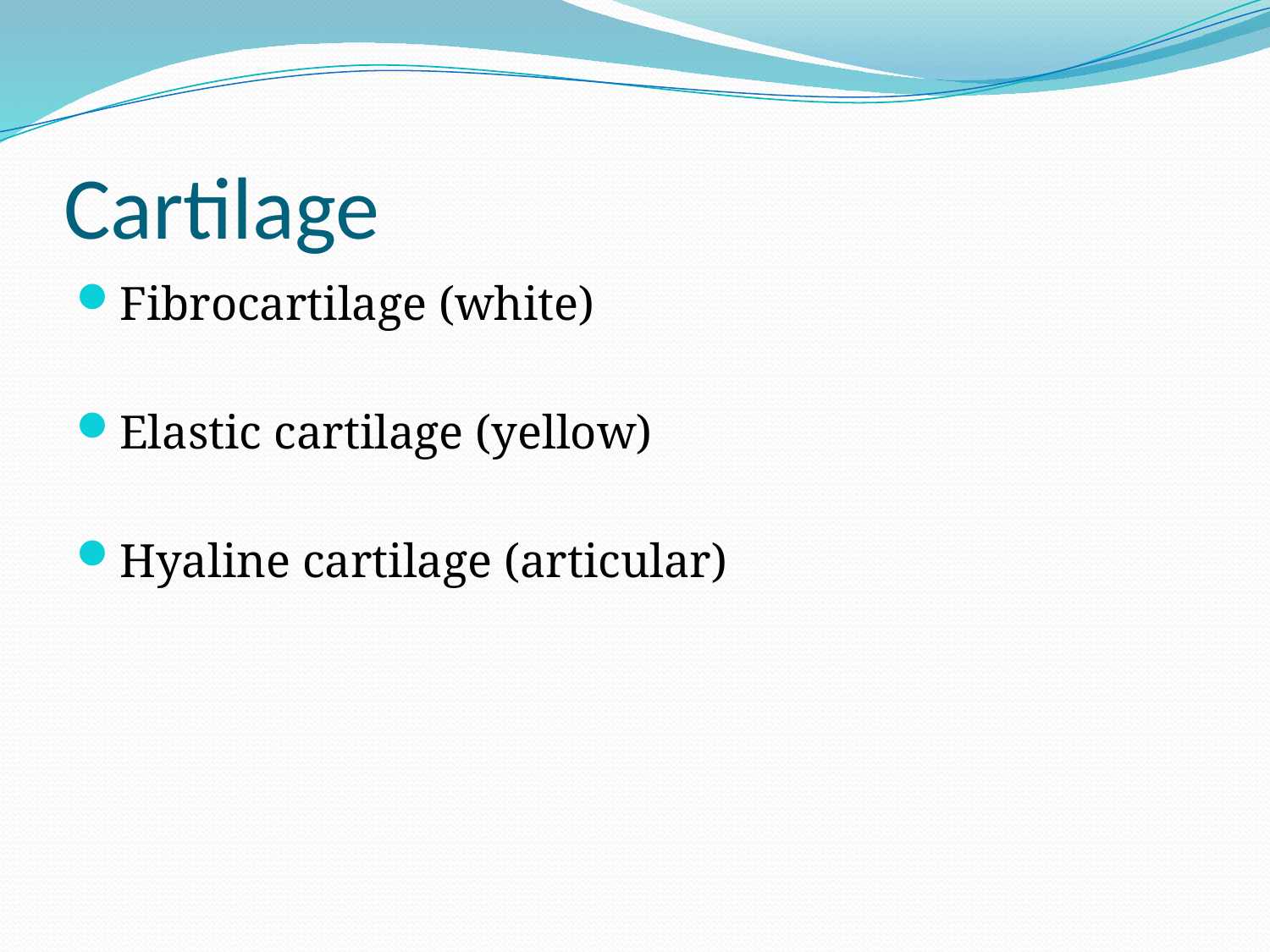

# Cartilage
Fibrocartilage (white)

Elastic cartilage (yellow)

Hyaline cartilage (articular)